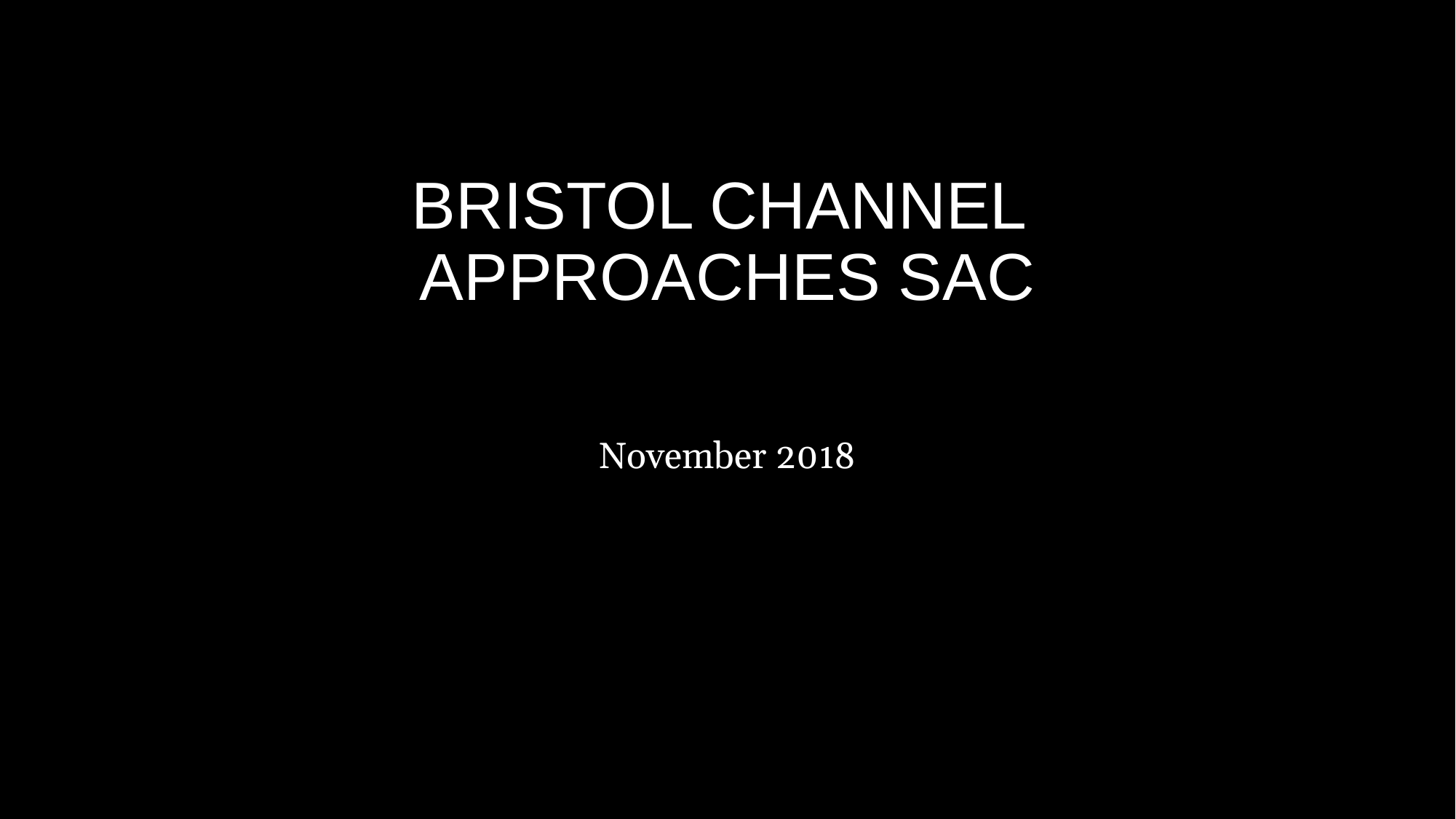

# BRISTOL CHANNEL APPROACHES SAC
November 2018